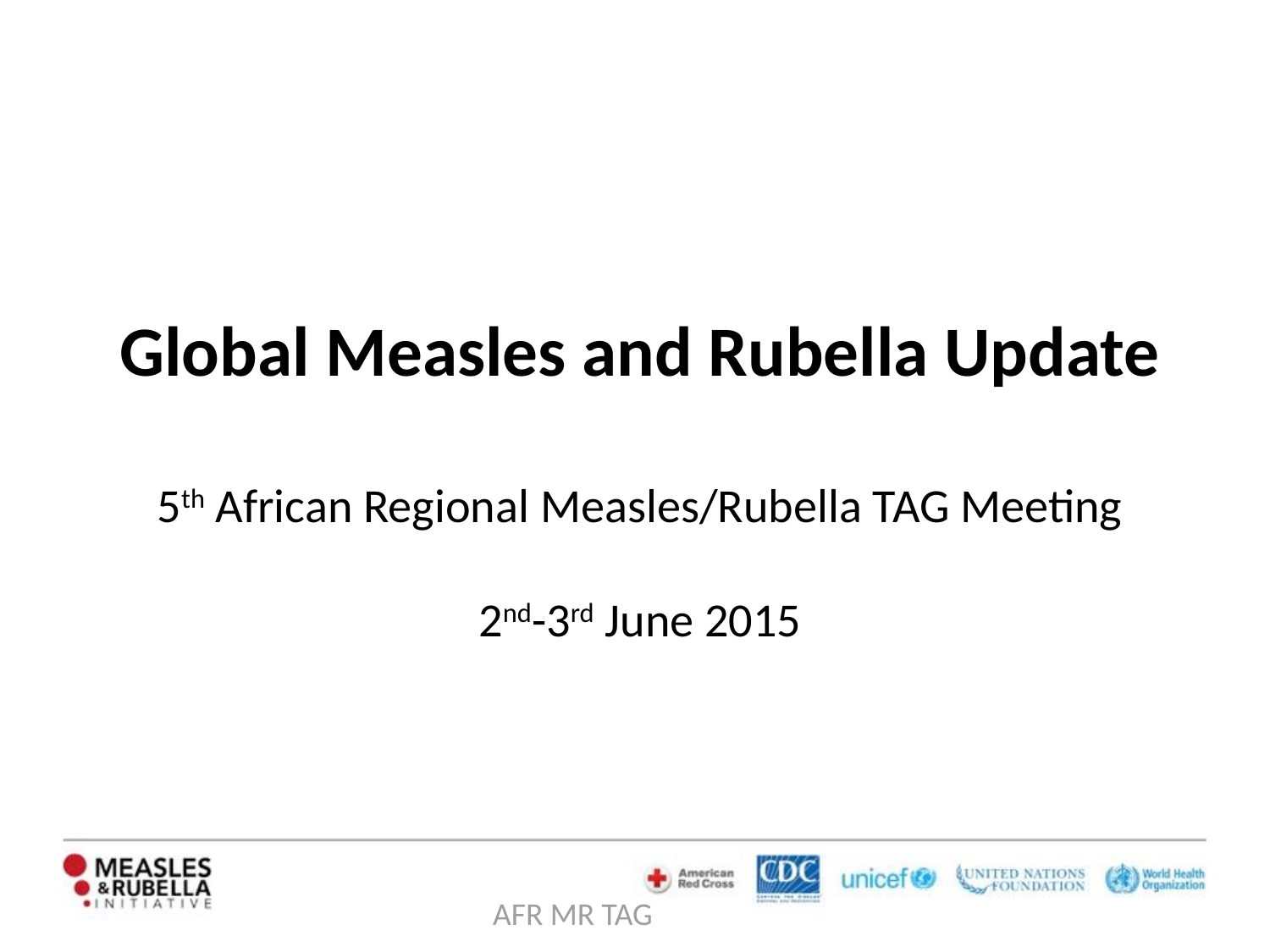

# Global Measles and Rubella Update 5th African Regional Measles/Rubella TAG Meeting 2nd-3rd June 2015